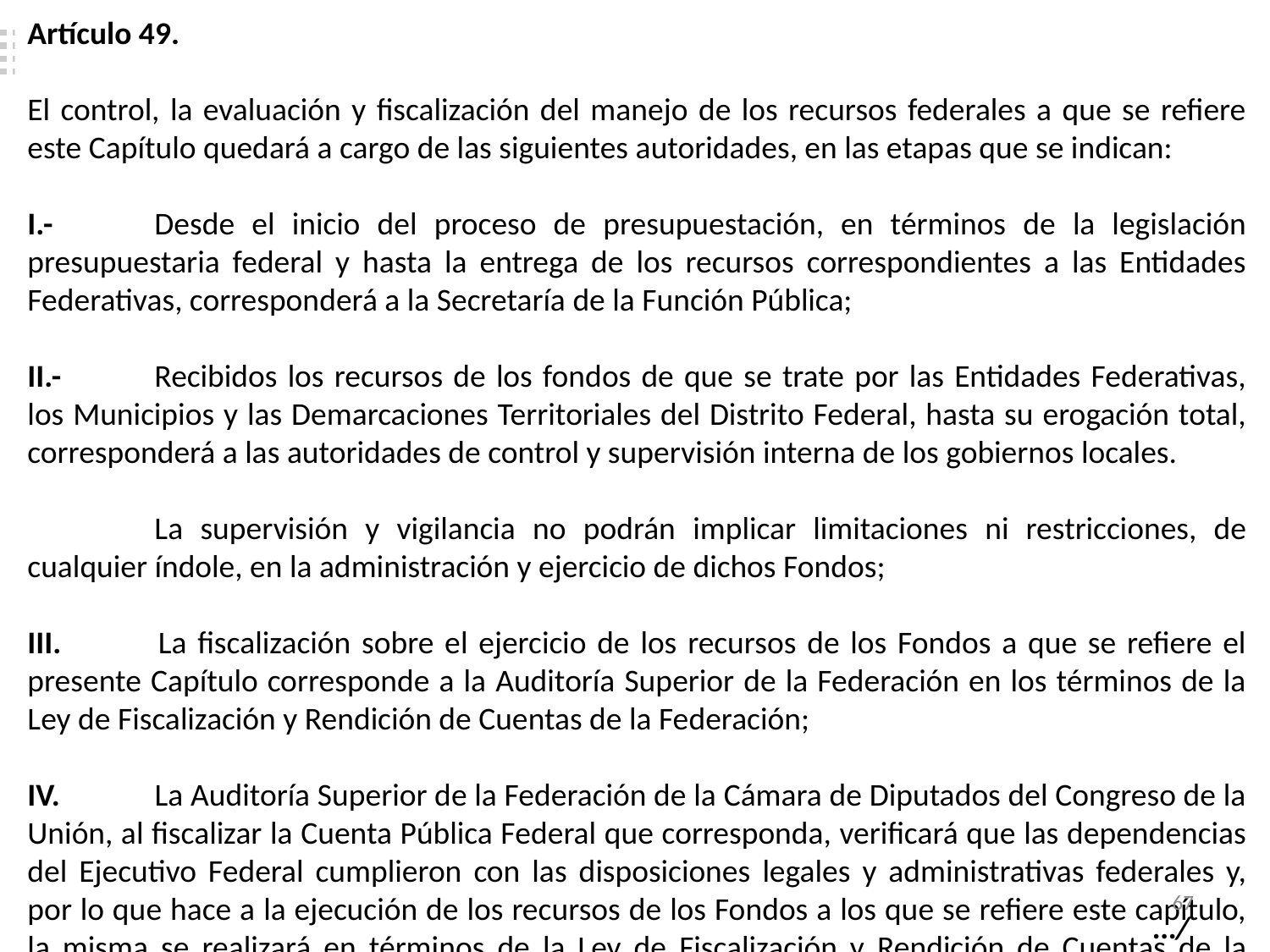

Artículo 49.

El control, la evaluación y fiscalización del manejo de los recursos federales a que se refiere este Capítulo quedará a cargo de las siguientes autoridades, en las etapas que se indican:

I.-	Desde el inicio del proceso de presupuestación, en términos de la legislación presupuestaria federal y hasta la entrega de los recursos correspondientes a las Entidades Federativas, corresponderá a la Secretaría de la Función Pública;

II.-	Recibidos los recursos de los fondos de que se trate por las Entidades Federativas, los Municipios y las Demarcaciones Territoriales del Distrito Federal, hasta su erogación total, corresponderá a las autoridades de control y supervisión interna de los gobiernos locales.

	La supervisión y vigilancia no podrán implicar limitaciones ni restricciones, de cualquier índole, en la administración y ejercicio de dichos Fondos;

III. 	La fiscalización sobre el ejercicio de los recursos de los Fondos a que se refiere el presente Capítulo corresponde a la Auditoría Superior de la Federación en los términos de la Ley de Fiscalización y Rendición de Cuentas de la Federación;

IV. 	La Auditoría Superior de la Federación de la Cámara de Diputados del Congreso de la Unión, al fiscalizar la Cuenta Pública Federal que corresponda, verificará que las dependencias del Ejecutivo Federal cumplieron con las disposiciones legales y administrativas federales y, por lo que hace a la ejecución de los recursos de los Fondos a los que se refiere este capítulo, la misma se realizará en términos de la Ley de Fiscalización y Rendición de Cuentas de la Federación.

Para efectos de la fiscalización a que se refiere el párrafo anterior y con el objeto de fortalecer el alcance, profundidad, calidad y seguimiento de las revisiones realizadas por la Auditoría Superior de la Federación, se transferirá a ésta el 0.1 por ciento de los recursos de los fondos de aportaciones federales aprobados en el Presupuesto de Egresos de la Federación, con excepción del componente de servicios personales previsto en el Fondo de Aportaciones para la Nómina Educativa y Gasto Operativo.

La Secretaría deducirá el monto correspondiente de los Fondos antes referidos, y lo transferirá a la Auditoría Superior de la Federación a más tardar el último día hábil del mes de junio de cada ejercicio fiscal;

V. 	El ejercicio de los recursos a que se refiere el presente capítulo deberá sujetarse a la evaluación del desempeño en términos del artículo 110 de la Ley Federal de Presupuesto y Responsabilidad Hacendaria. Los resultados del ejercicio de dichos recursos deberán ser evaluados, con base en indicadores, a fin de verificar el cumplimiento de los objetivos a los que se encuentran destinados los Fondos de Aportaciones Federales conforme a la presente Ley, incluyendo, en su caso, el resultado cuando concurran recursos de la entidades federativas, municipios o demarcaciones territoriales de la Ciudad de México.

Para efectos de la evaluación a que se refiere el párrafo anterior, se transferirá hasta el 0.05 por ciento de los recursos de los fondos de aportaciones federales aprobados en el Presupuesto de Egresos de la Federación, con excepción del componente de servicios personales previsto en el Fondo de Aportaciones para la Nómina Educativa y Gasto Operativo, al mecanismo que para tal efecto establezca la Secretaría de Hacienda y Crédito Público.

En el caso de los recursos para el pago de servicios personales previsto en el Fondo de Aportaciones para la Nómina Educativa y Gasto Operativo, las autoridades de control interno de los gobiernos federal y de las entidades federativas supervisarán, en el ámbito de sus respectivas competencias, el proceso de integración y pago de la nómina del personal educativo. Asimismo, la Auditoría Superior de la Federación fiscalizará la aplicación de dichos recursos.

Cuando las autoridades de las entidades federativas, de los municipios o de las demarcaciones territoriales del Distrito Federal, que en el ejercicio de sus atribuciones de control y supervisión conozcan que los recursos de los Fondos no han sido aplicados a los fines que por cada Fondo se señale en la Ley, deberán hacerlo del conocimiento de la Auditoría Superior de la Federación y de la Secretaría de la Función Pública en forma inmediata.

Por su parte, cuando la entidad de fiscalización del Poder Legislativo local, detecte que los recursos de los Fondos no se han destinado a los fines establecidos en esta Ley, deberá hacerlo del conocimiento inmediato de la Auditoría Superior de la Federación de la Cámara de Diputados del Congreso de la Unión.

Las responsabilidades administrativas, civiles y penales en que incurran los servidores públicos federales o locales por el manejo o aplicación indebidos de los recursos de los Fondos a que se refiere este Capítulo, serán determinadas y sancionadas por las autoridades federales, en los términos de las leyes federales aplicables.
 67
…/